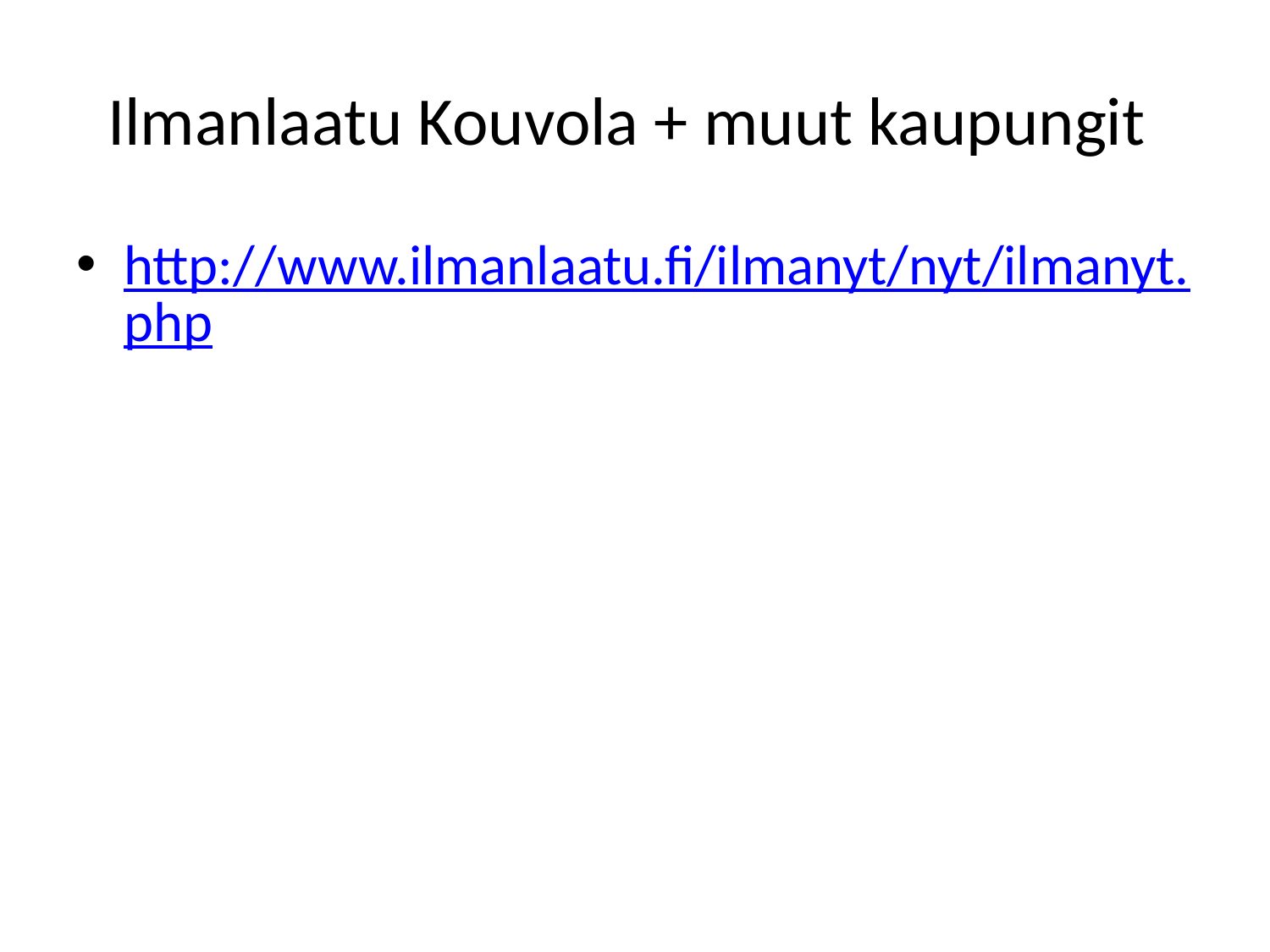

# Ilmanlaatu Kouvola + muut kaupungit
http://www.ilmanlaatu.fi/ilmanyt/nyt/ilmanyt.php